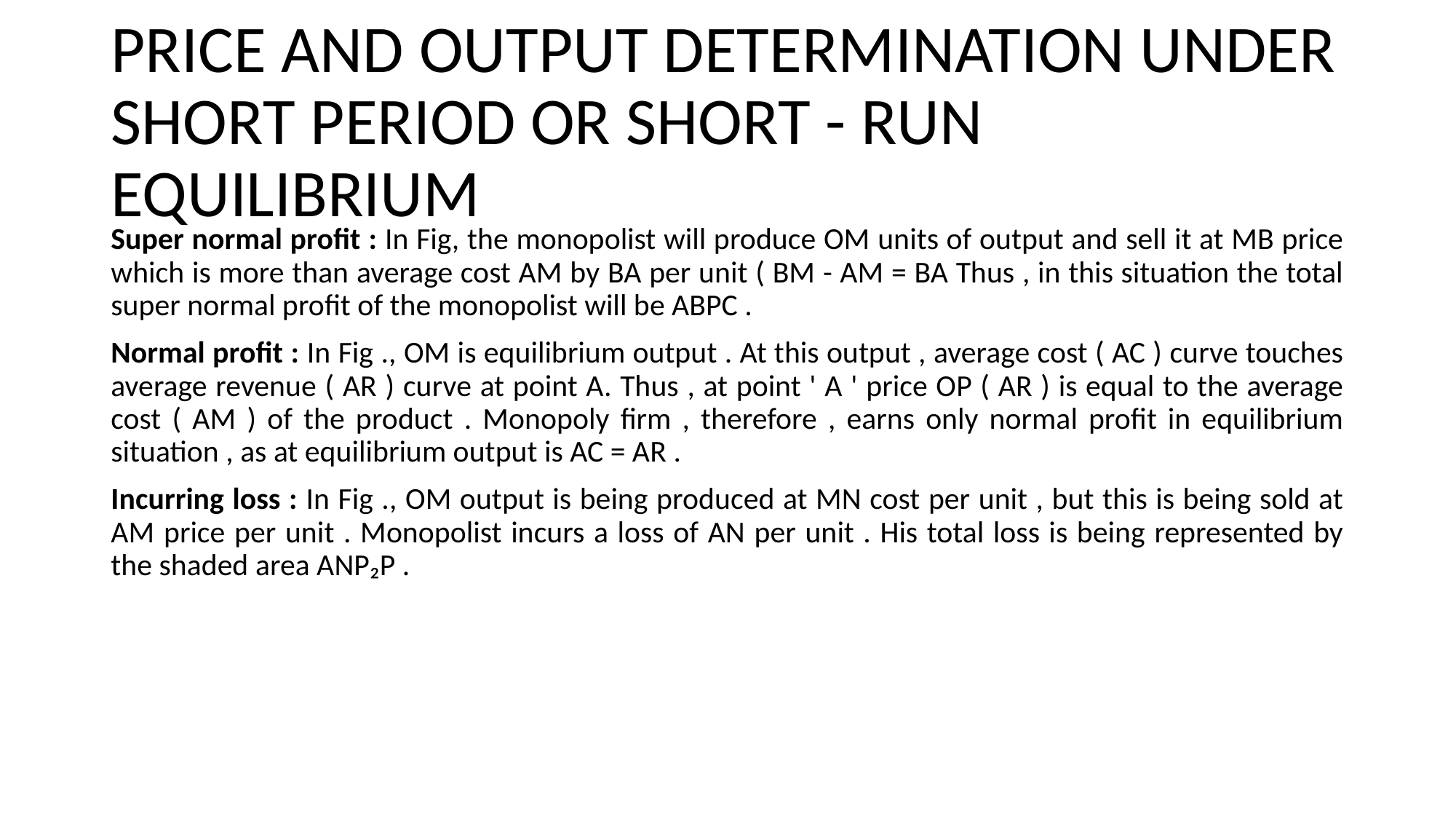

# PRICE AND OUTPUT DETERMINATION UNDER SHORT PERIOD OR SHORT - RUN EQUILIBRIUM
Super normal profit : In Fig, the monopolist will produce OM units of output and sell it at MB price which is more than average cost AM by BA per unit ( BM - AM = BA Thus , in this situation the total super normal profit of the monopolist will be ABPC .
Normal profit : In Fig ., OM is equilibrium output . At this output , average cost ( AC ) curve touches average revenue ( AR ) curve at point A. Thus , at point ' A ' price OP ( AR ) is equal to the average cost ( AM ) of the product . Monopoly firm , therefore , earns only normal profit in equilibrium situation , as at equilibrium output is AC = AR .
Incurring loss : In Fig ., OM output is being produced at MN cost per unit , but this is being sold at AM price per unit . Monopolist incurs a loss of AN per unit . His total loss is being represented by the shaded area ANP₂P .